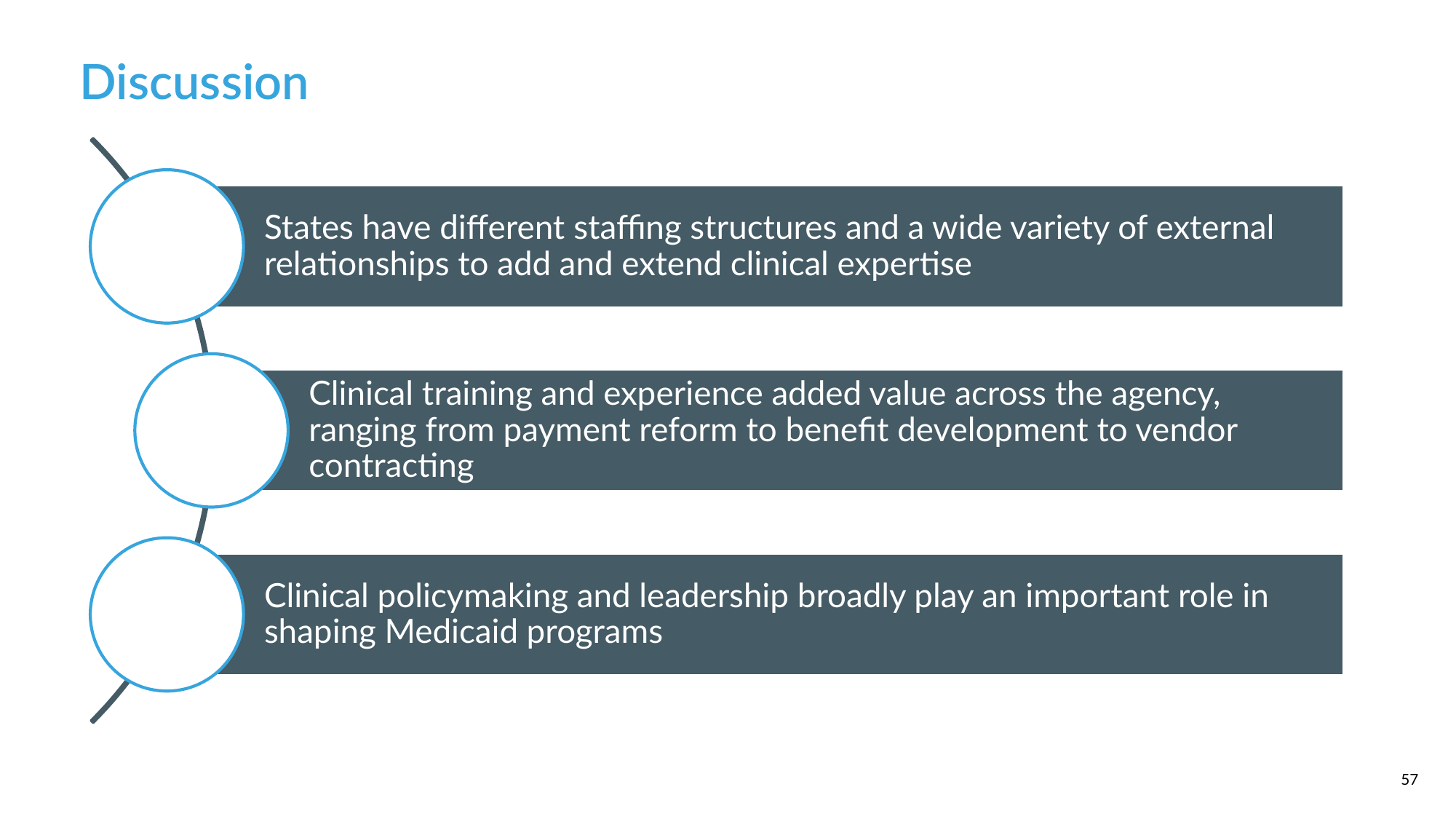

Discussion
States have different staffing structures and a wide variety of external relationships to add and extend clinical expertise
Clinical training and experience added value across the agency, ranging from payment reform to benefit development to vendor contracting
Clinical policymaking and leadership broadly play an important role in shaping Medicaid programs